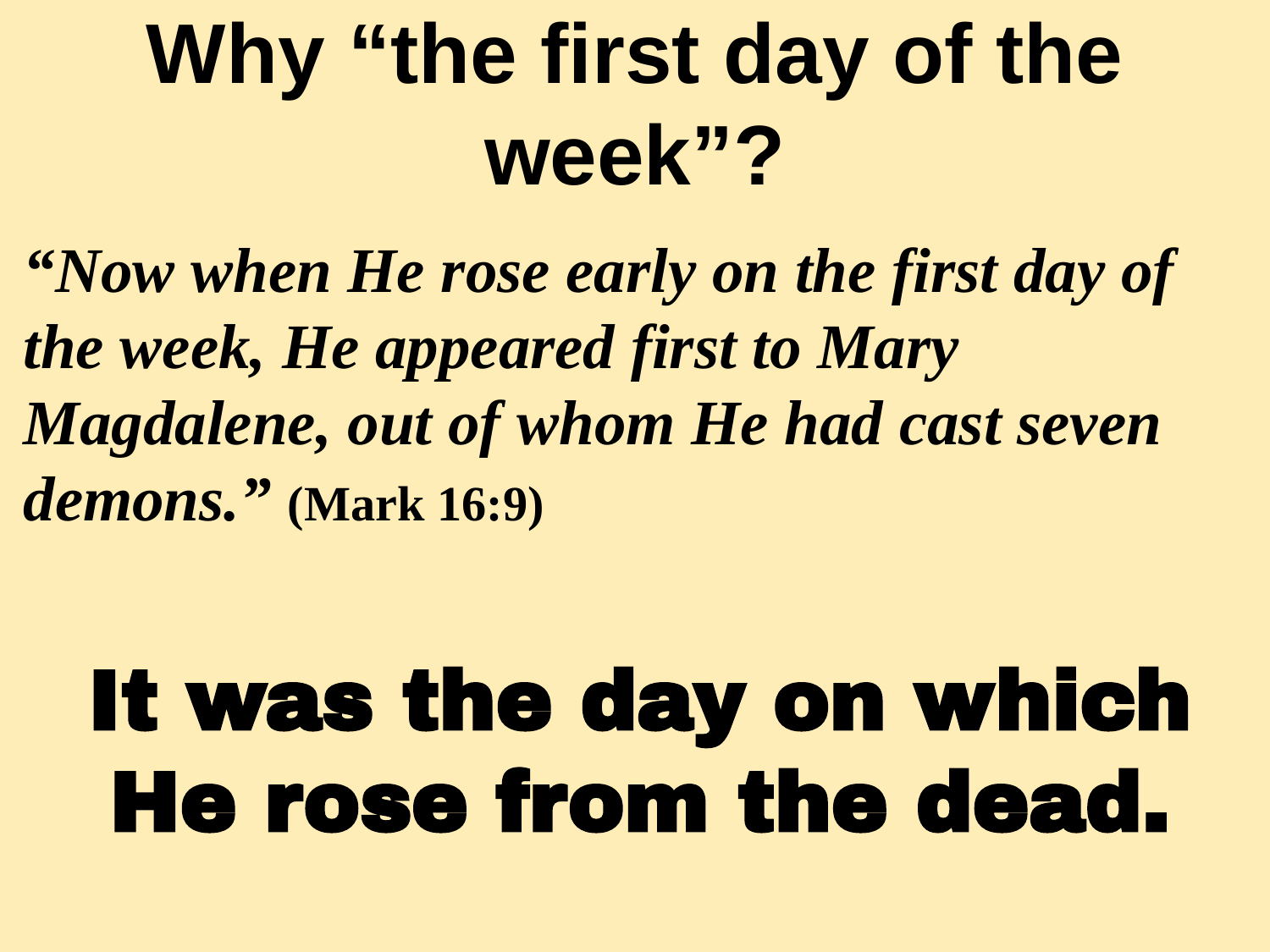

Why “the first day of the week”?
“Now when He rose early on the first day of the week, He appeared first to Mary Magdalene, out of whom He had cast seven demons.” (Mark 16:9)

It was the day on which He rose from the dead.